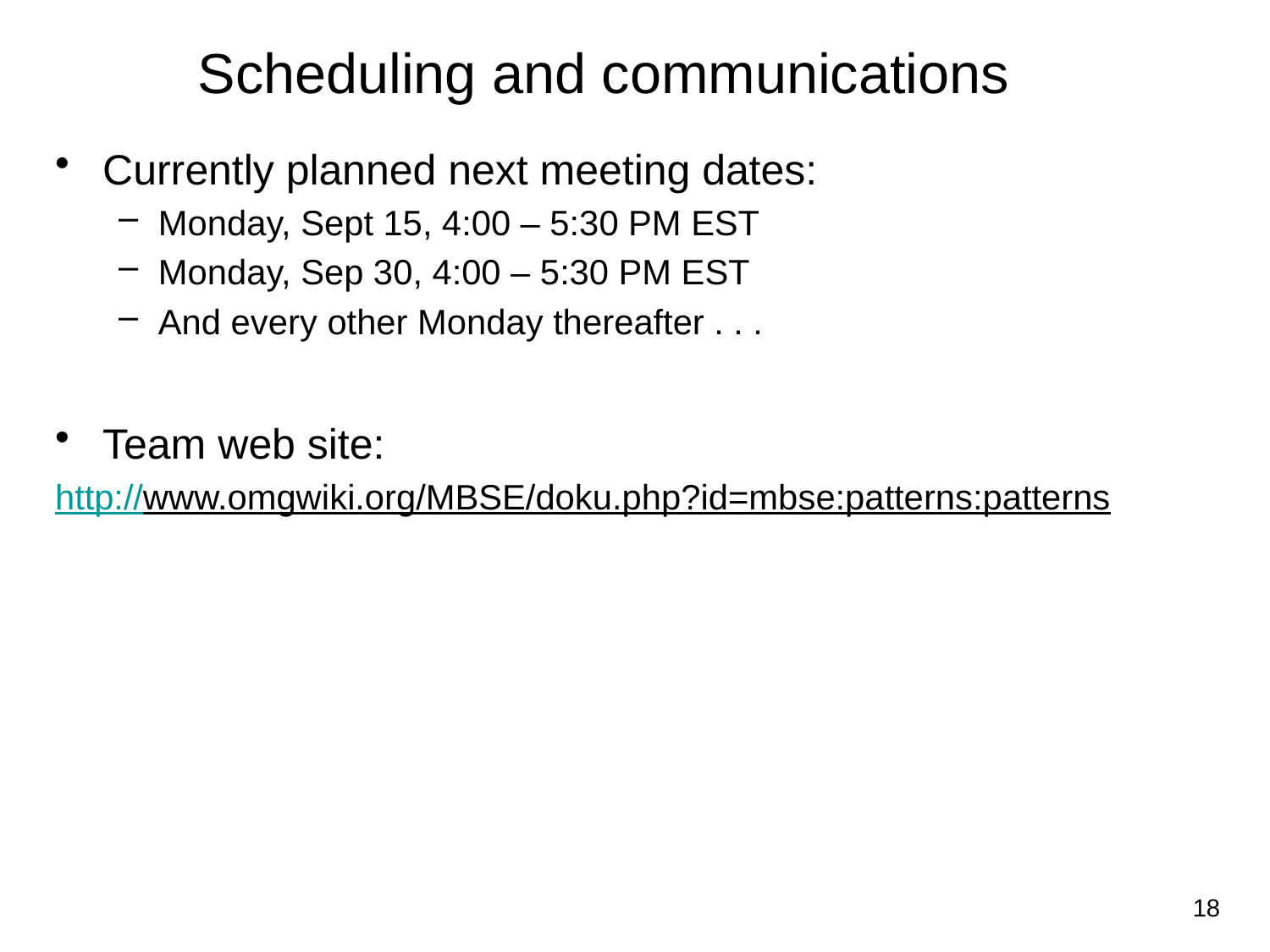

# Scheduling and communications
Currently planned next meeting dates:
Monday, Sept 15, 4:00 – 5:30 PM EST
Monday, Sep 30, 4:00 – 5:30 PM EST
And every other Monday thereafter . . .

Team web site:
http://www.omgwiki.org/MBSE/doku.php?id=mbse:patterns:patterns

18